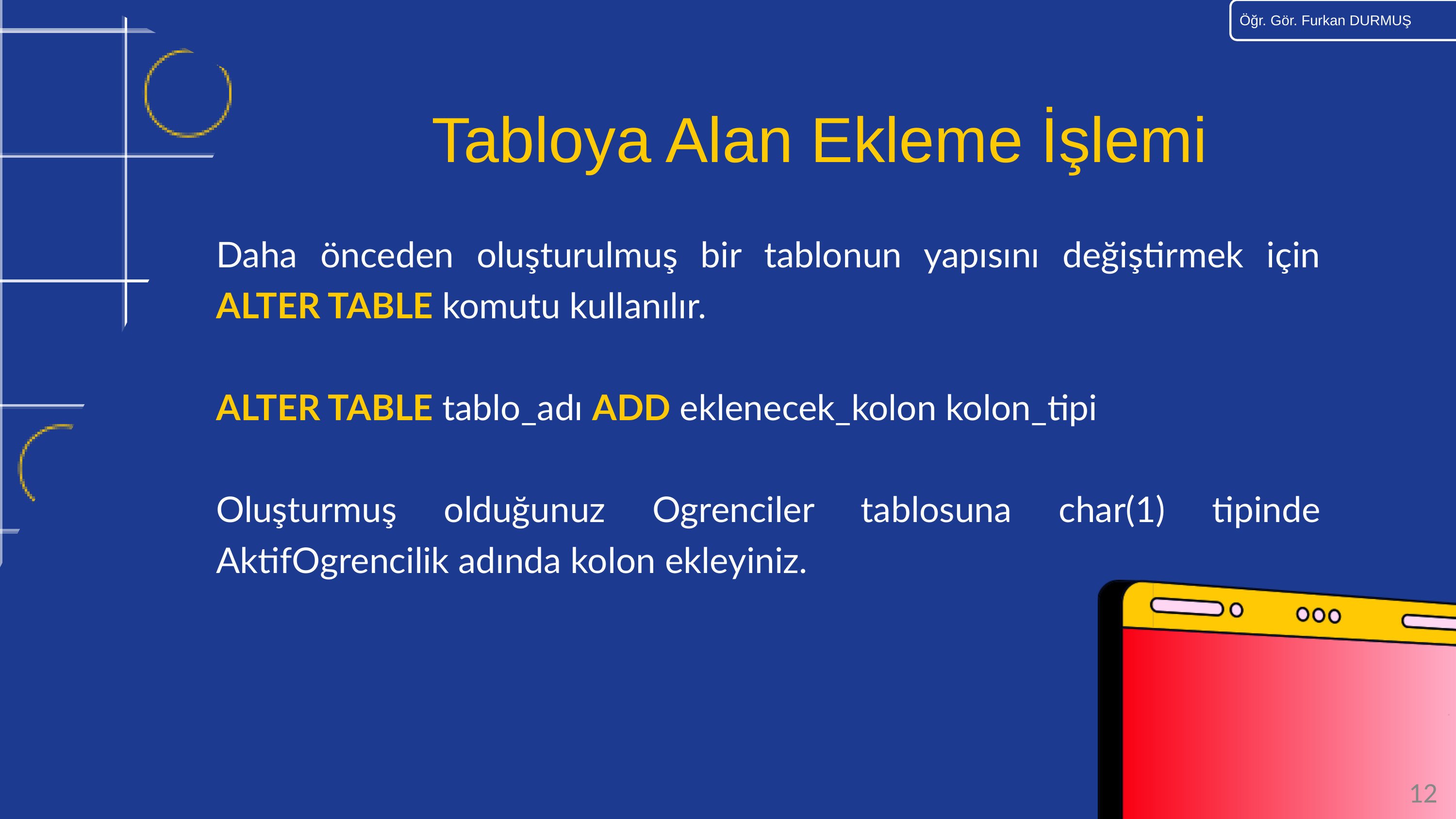

Tabloya Alan Ekleme İşlemi
Daha önceden oluşturulmuş bir tablonun yapısını değiştirmek için ALTER TABLE komutu kullanılır.

ALTER TABLE tablo_adı ADD eklenecek_kolon kolon_tipi

Oluşturmuş olduğunuz Ogrenciler tablosuna char(1) tipinde AktifOgrencilik adında kolon ekleyiniz.

12